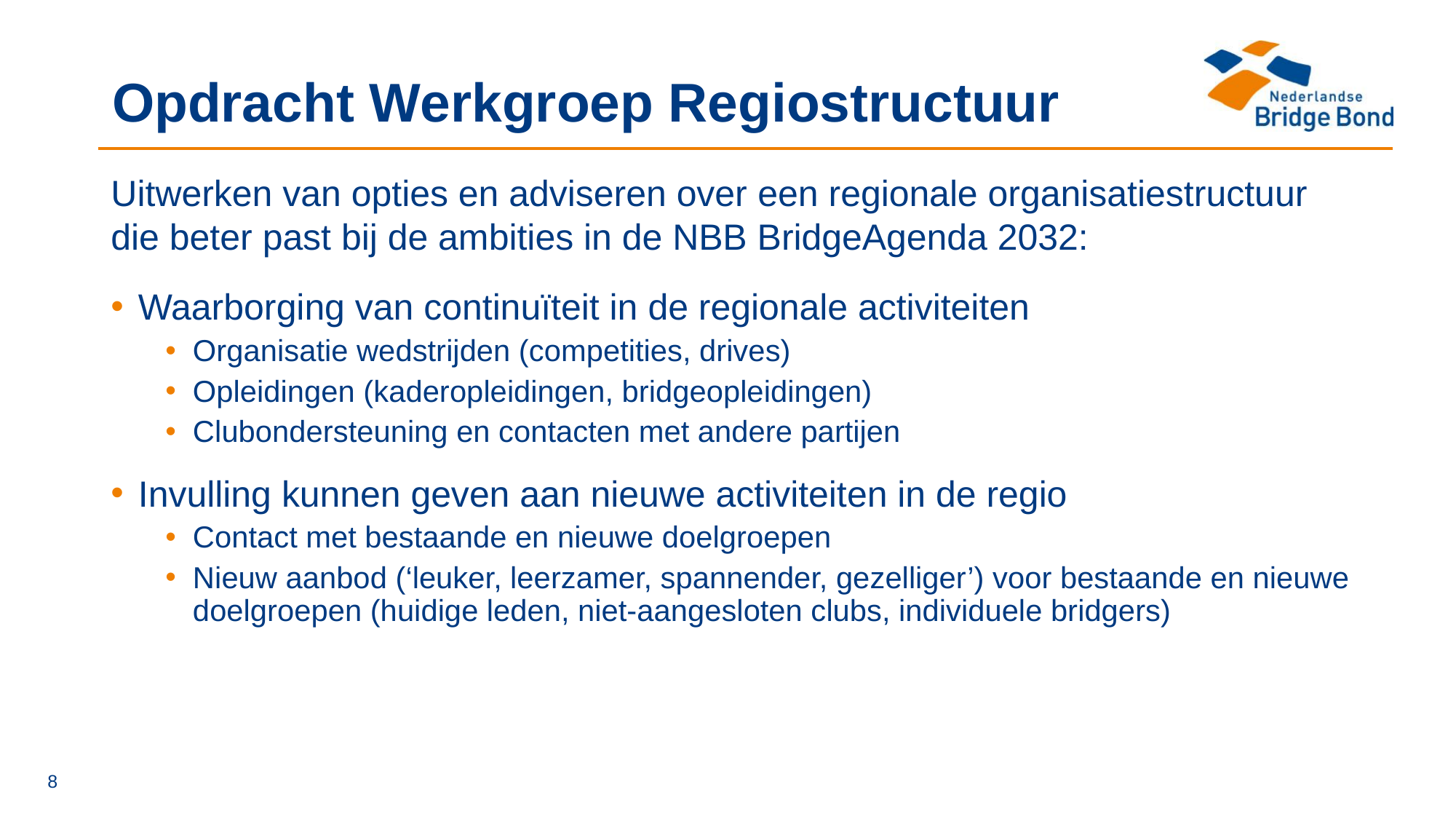

# Opdracht Werkgroep Regiostructuur
Uitwerken van opties en adviseren over een regionale organisatiestructuur
die beter past bij de ambities in de NBB BridgeAgenda 2032:

Waarborging van continuïteit in de regionale activiteiten
Organisatie wedstrijden (competities, drives)
Opleidingen (kaderopleidingen, bridgeopleidingen)
Clubondersteuning en contacten met andere partijen
Invulling kunnen geven aan nieuwe activiteiten in de regio
Contact met bestaande en nieuwe doelgroepen
Nieuw aanbod (‘leuker, leerzamer, spannender, gezelliger’) voor bestaande en nieuwe doelgroepen (huidige leden, niet-aangesloten clubs, individuele bridgers)
8